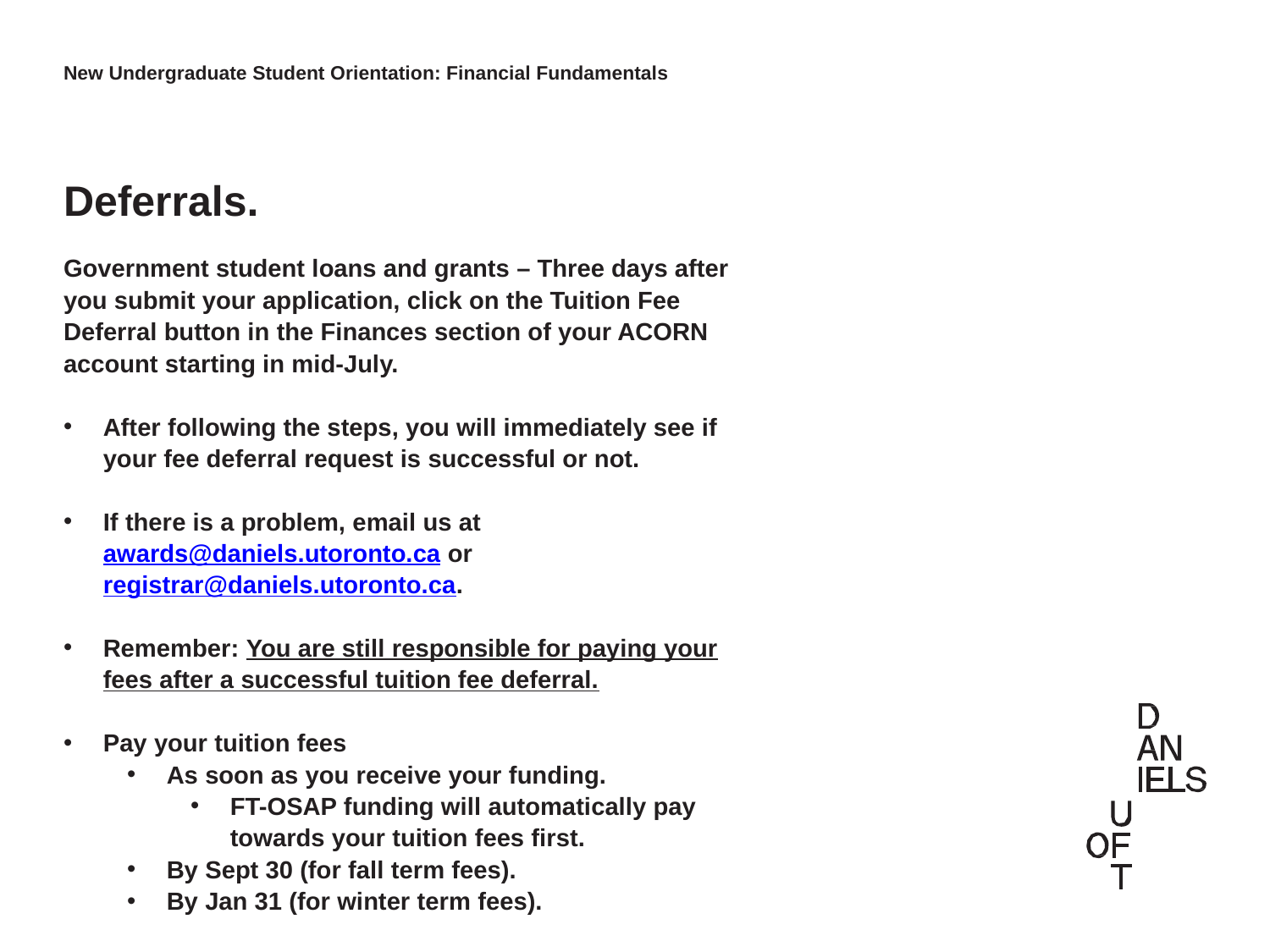

New Undergraduate Student Orientation: Financial Fundamentals
Deferrals.
Government student loans and grants – Three days after you submit your application, click on the Tuition Fee Deferral button in the Finances section of your ACORN account starting in mid-July.

After following the steps, you will immediately see if your fee deferral request is successful or not.
If there is a problem, email us at awards@daniels.utoronto.ca or registrar@daniels.utoronto.ca.

Remember: You are still responsible for paying your fees after a successful tuition fee deferral.
Pay your tuition fees
As soon as you receive your funding.
FT-OSAP funding will automatically pay towards your tuition fees first.
By Sept 30 (for fall term fees).
By Jan 31 (for winter term fees).